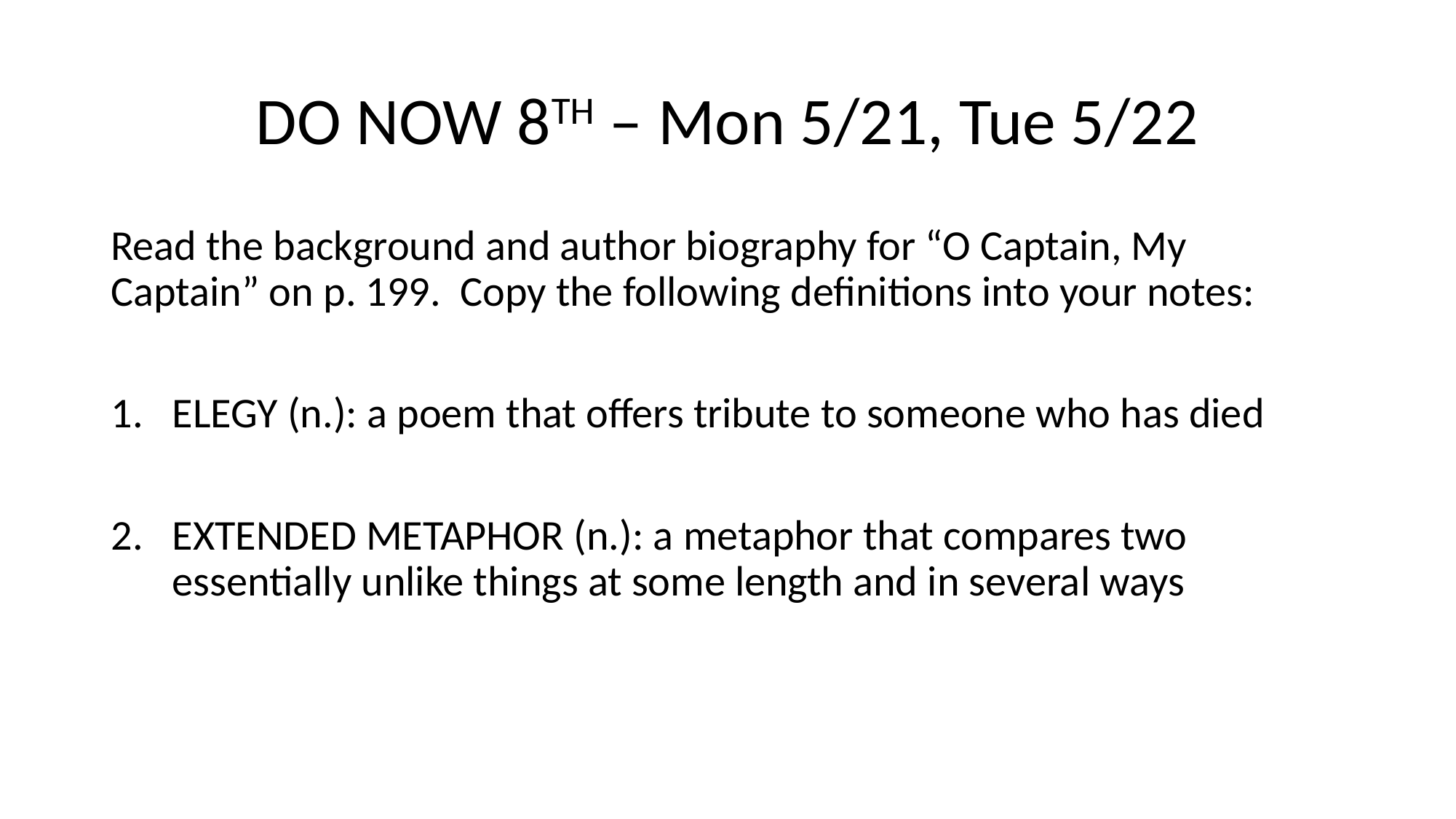

# DO NOW 8TH – Mon 5/21, Tue 5/22
Read the background and author biography for “O Captain, My Captain” on p. 199.  Copy the following definitions into your notes:

ELEGY (n.): a poem that offers tribute to someone who has died

EXTENDED METAPHOR (n.): a metaphor that compares two essentially unlike things at some length and in several ways